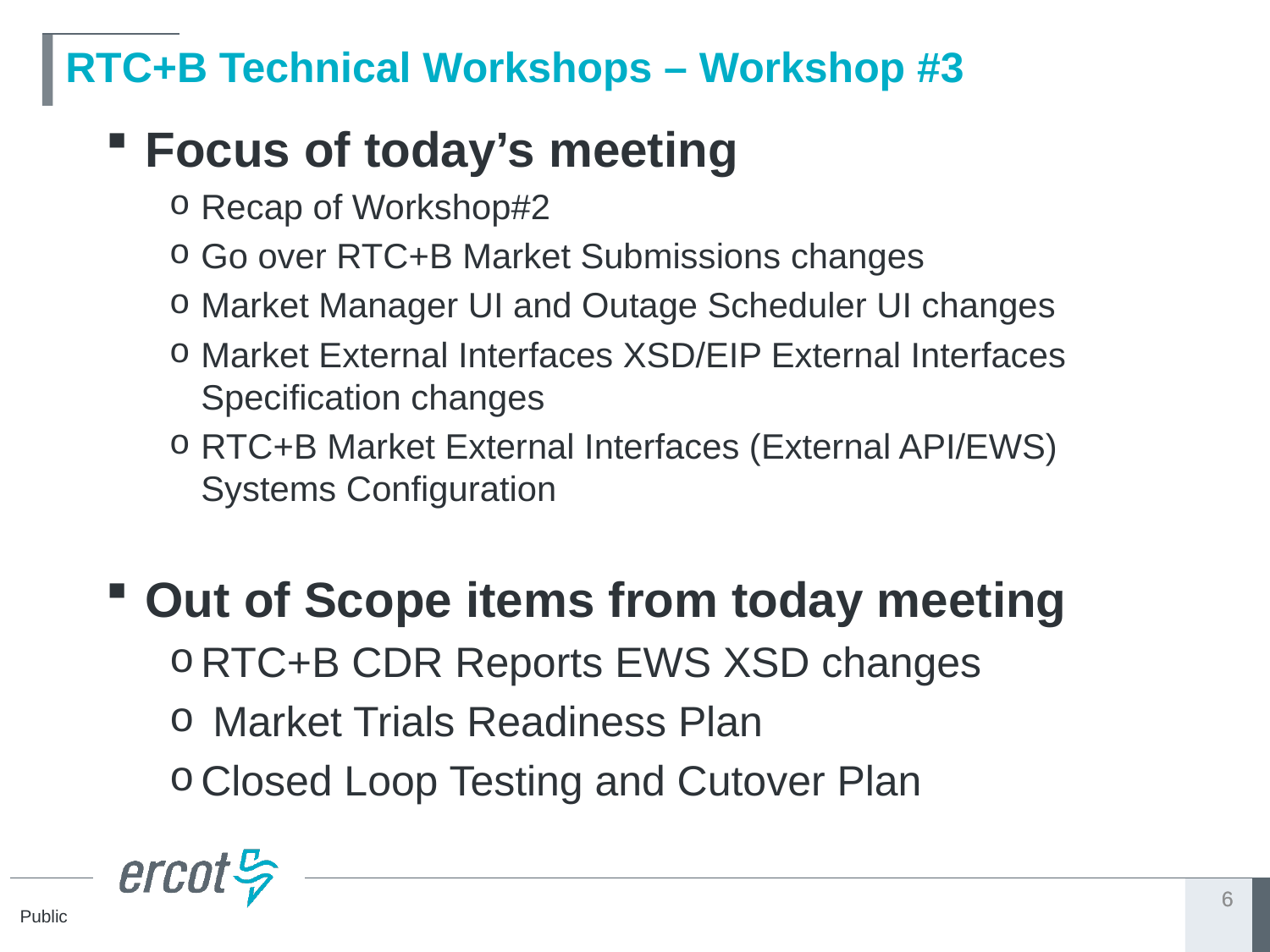

# RTC+B Technical Workshops – Workshop #3
Focus of today’s meeting
Recap of Workshop#2
Go over RTC+B Market Submissions changes
Market Manager UI and Outage Scheduler UI changes
Market External Interfaces XSD/EIP External Interfaces Specification changes
RTC+B Market External Interfaces (External API/EWS) Systems Configuration

Out of Scope items from today meeting
RTC+B CDR Reports EWS XSD changes
 Market Trials Readiness Plan
Closed Loop Testing and Cutover Plan

6